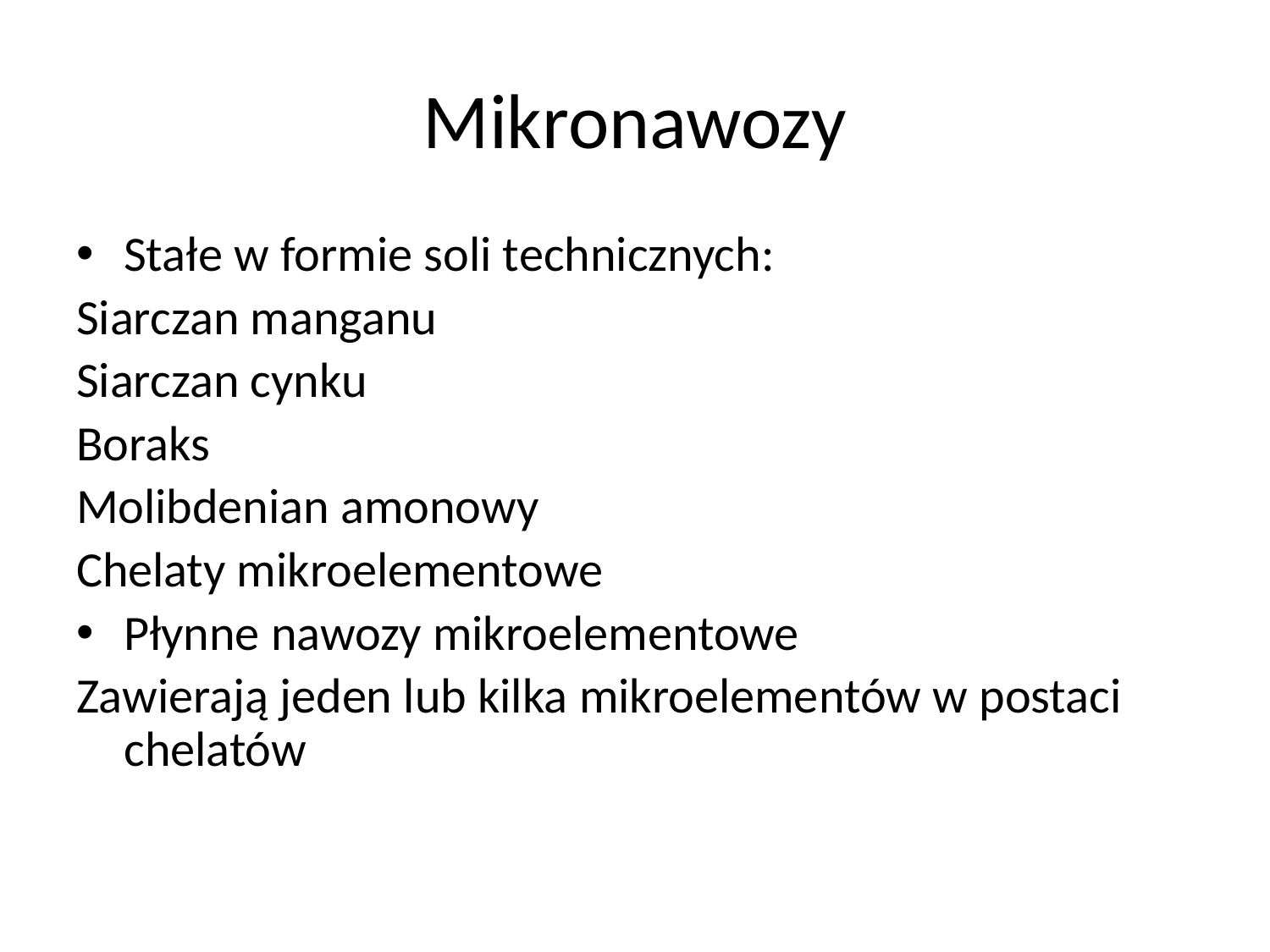

Mikronawozy
Stałe w formie soli technicznych:
Siarczan manganu
Siarczan cynku
Boraks
Molibdenian amonowy
Chelaty mikroelementowe
Płynne nawozy mikroelementowe
Zawierają jeden lub kilka mikroelementów w postaci chelatów